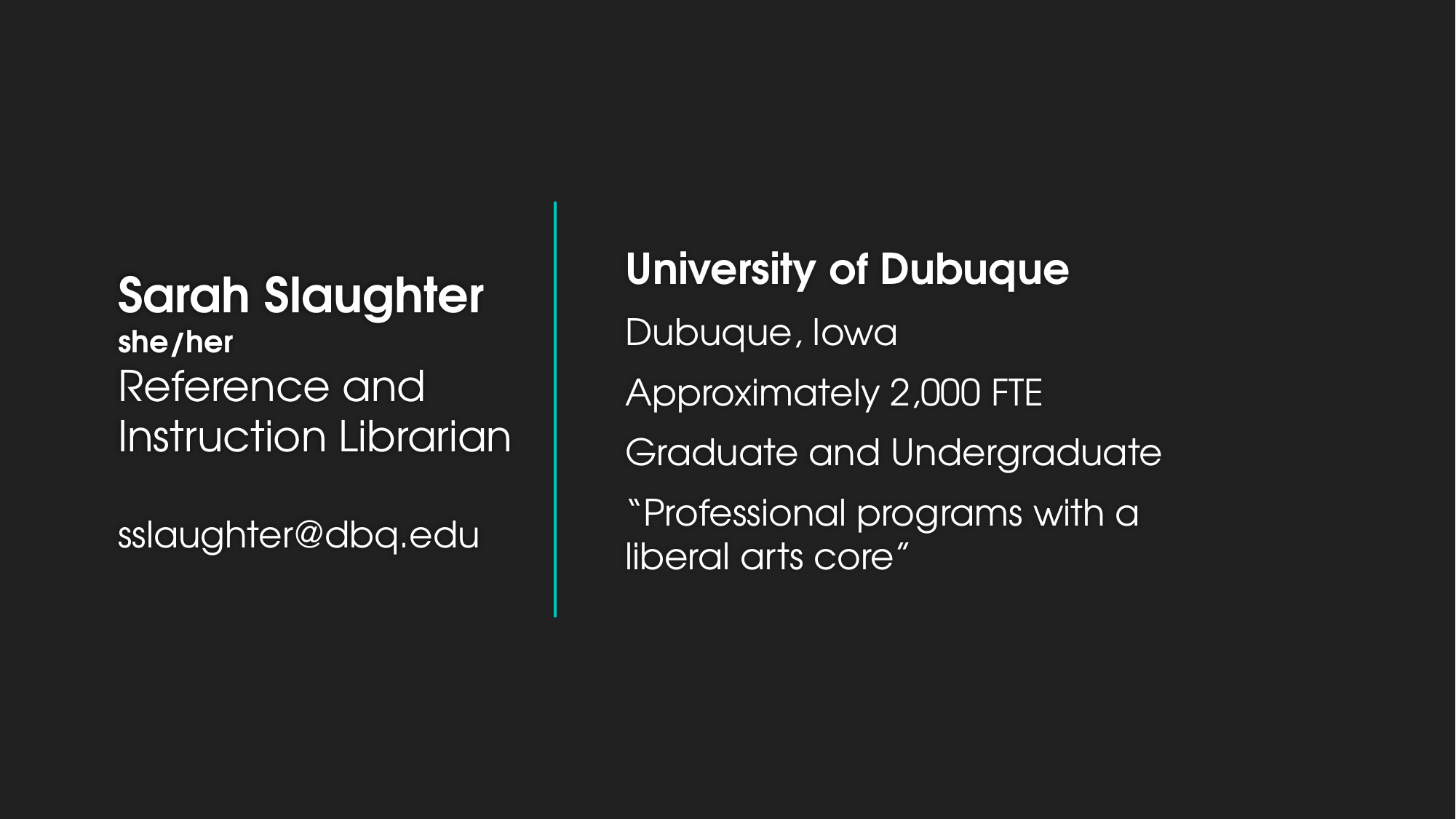

# Sarah Slaughter she/her Reference and Instruction Librarian sslaughter@dbq.edu
University of Dubuque
Dubuque, Iowa
Approximately 2,000 FTE
Graduate and Undergraduate
“Professional programs with a liberal arts core”